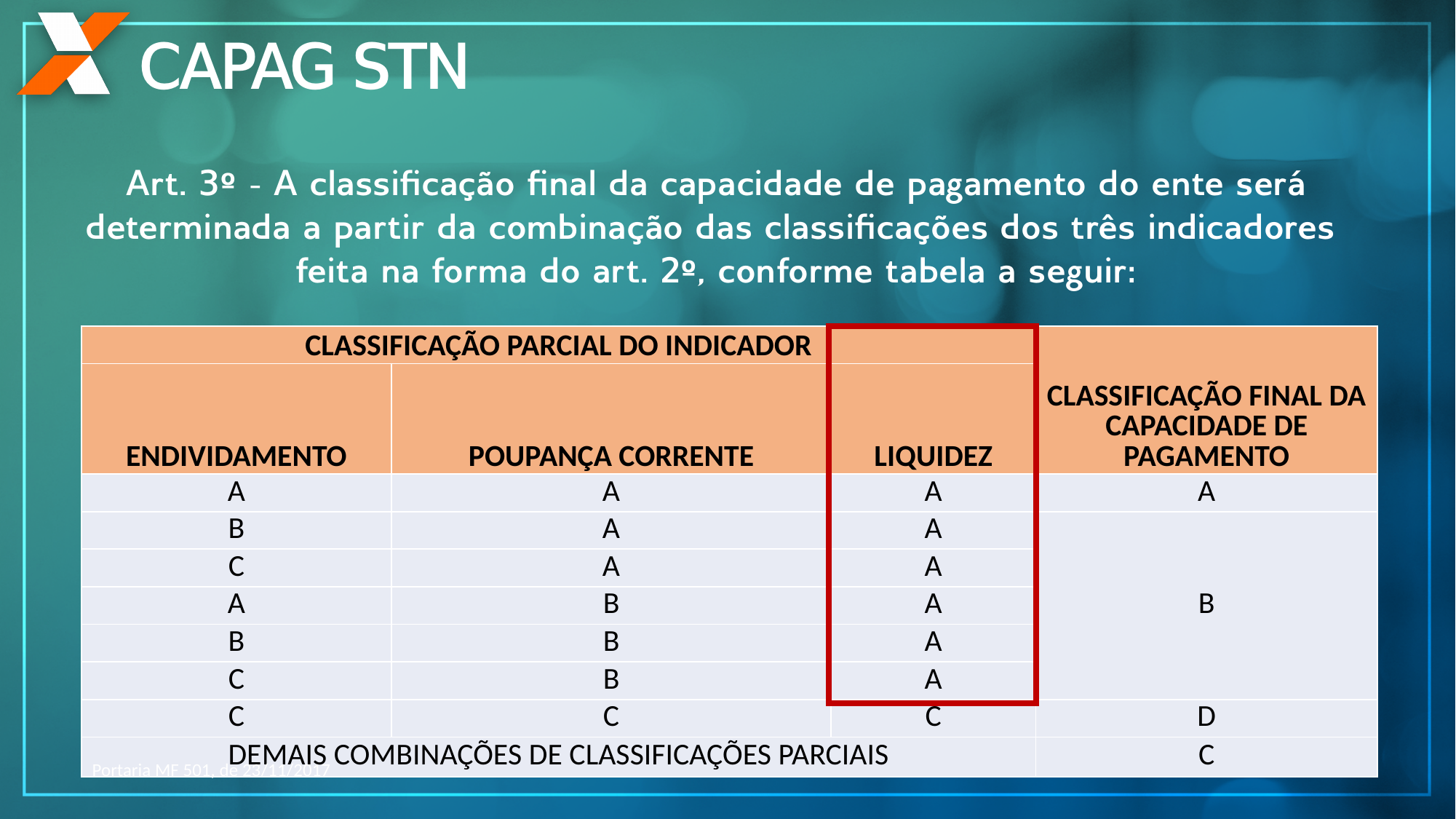

CAPAG STN
Art. 3º - A classificação final da capacidade de pagamento do ente será determinada a partir da combinação das classificações dos três indicadores  feita na forma do art. 2º, conforme tabela a seguir:
| CLASSIFICAÇÃO PARCIAL DO INDICADOR |  |  | CLASSIFICAÇÃO FINAL DA CAPACIDADE DE PAGAMENTO |
| --- | --- | --- | --- |
| ENDIVIDAMENTO | POUPANÇA CORRENTE | LIQUIDEZ |  |
| A | A | A | A |
| B | A | A | B |
| C | A | A |  |
| A | B | A |  |
| B | B | A |  |
| C | B | A |  |
| C | C | C | D |
| DEMAIS COMBINAÇÕES DE CLASSIFICAÇÕES PARCIAIS |  |  | C |

Portaria MF 501, de 23/11/2017